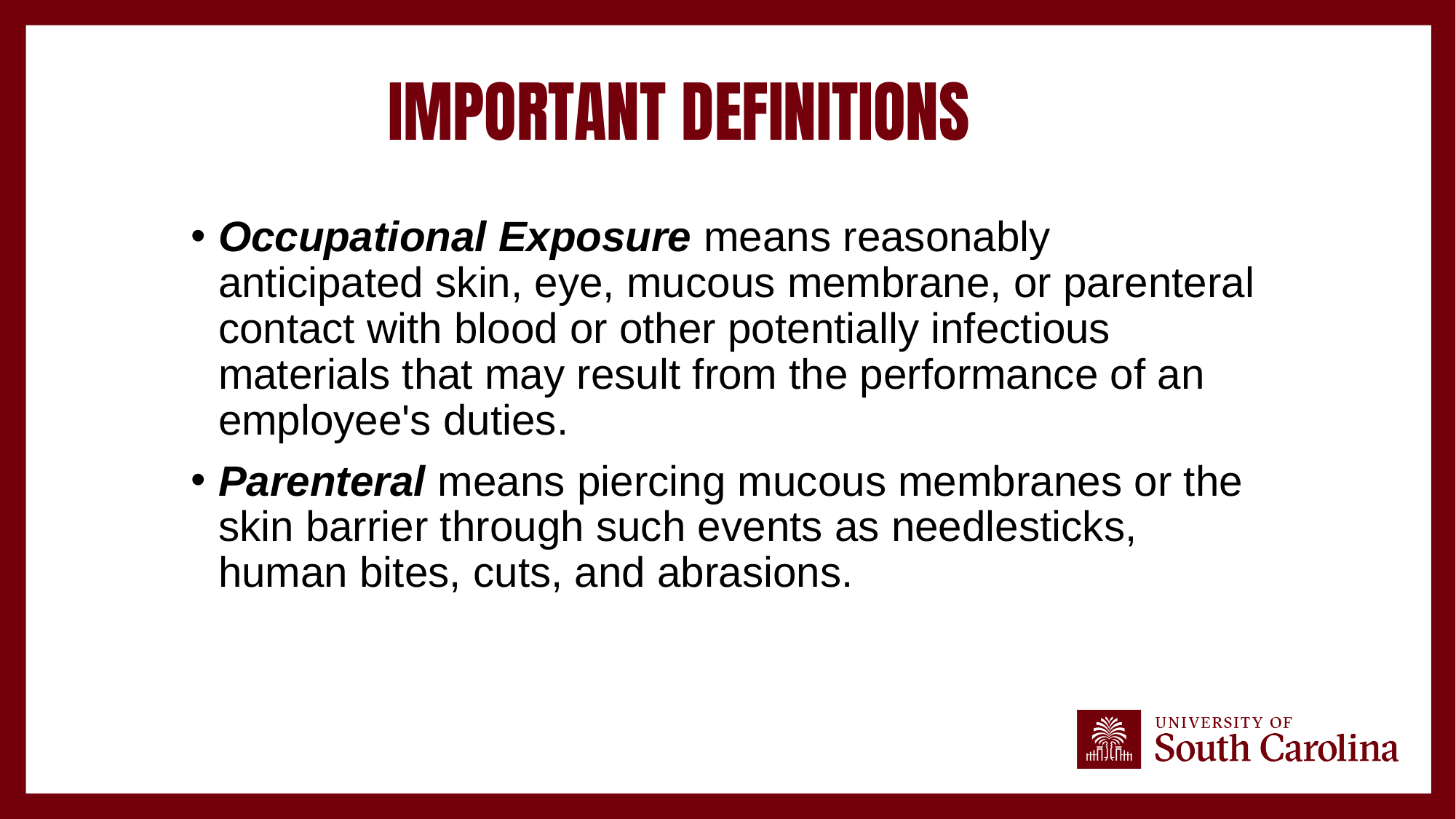

# Important Definitions
Occupational Exposure means reasonably anticipated skin, eye, mucous membrane, or parenteral contact with blood or other potentially infectious materials that may result from the performance of an employee's duties.
Parenteral means piercing mucous membranes or the skin barrier through such events as needlesticks, human bites, cuts, and abrasions.